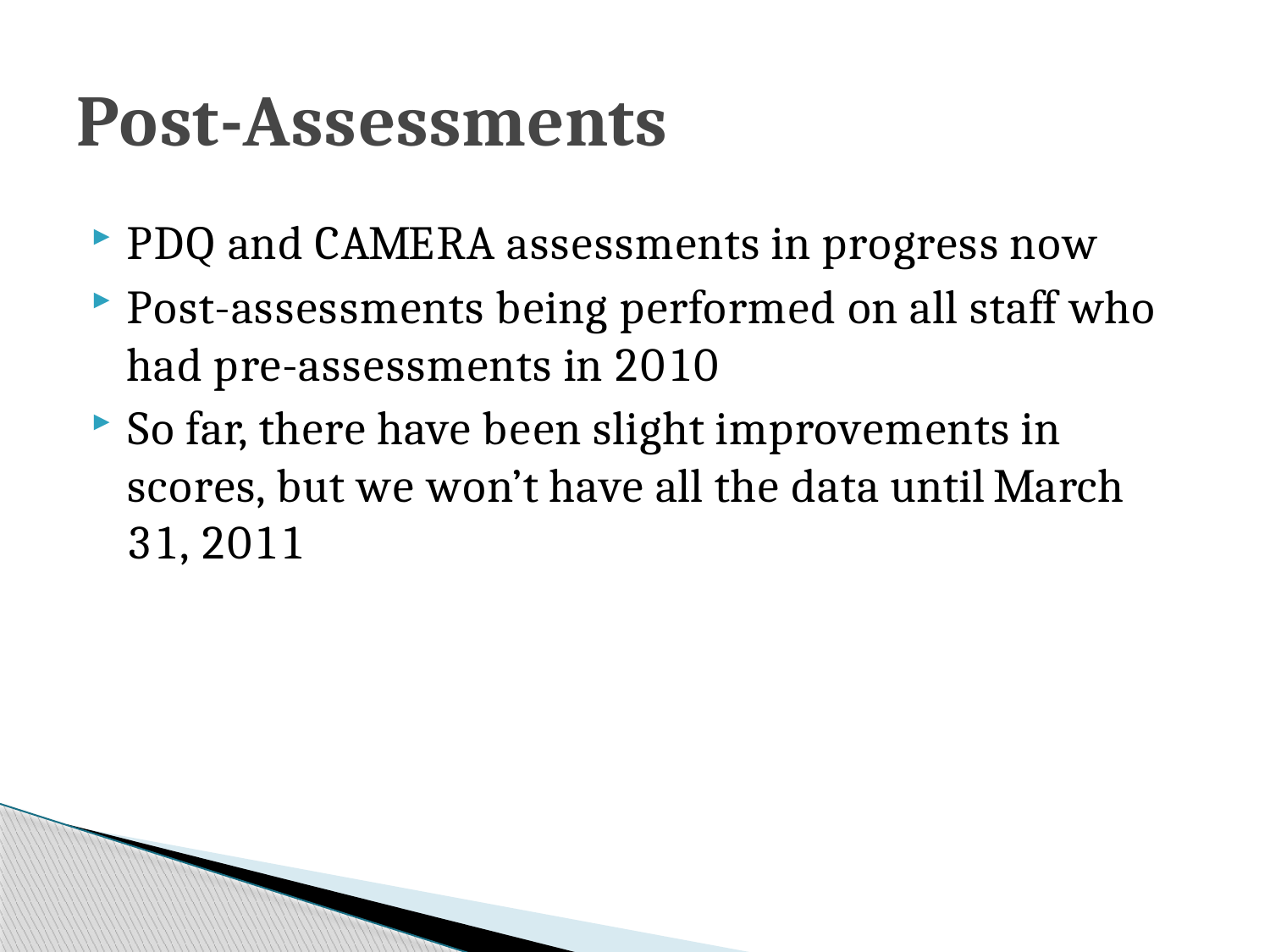

# Post-Assessments
PDQ and CAMERA assessments in progress now
Post-assessments being performed on all staff who had pre-assessments in 2010
So far, there have been slight improvements in scores, but we won’t have all the data until March 31, 2011